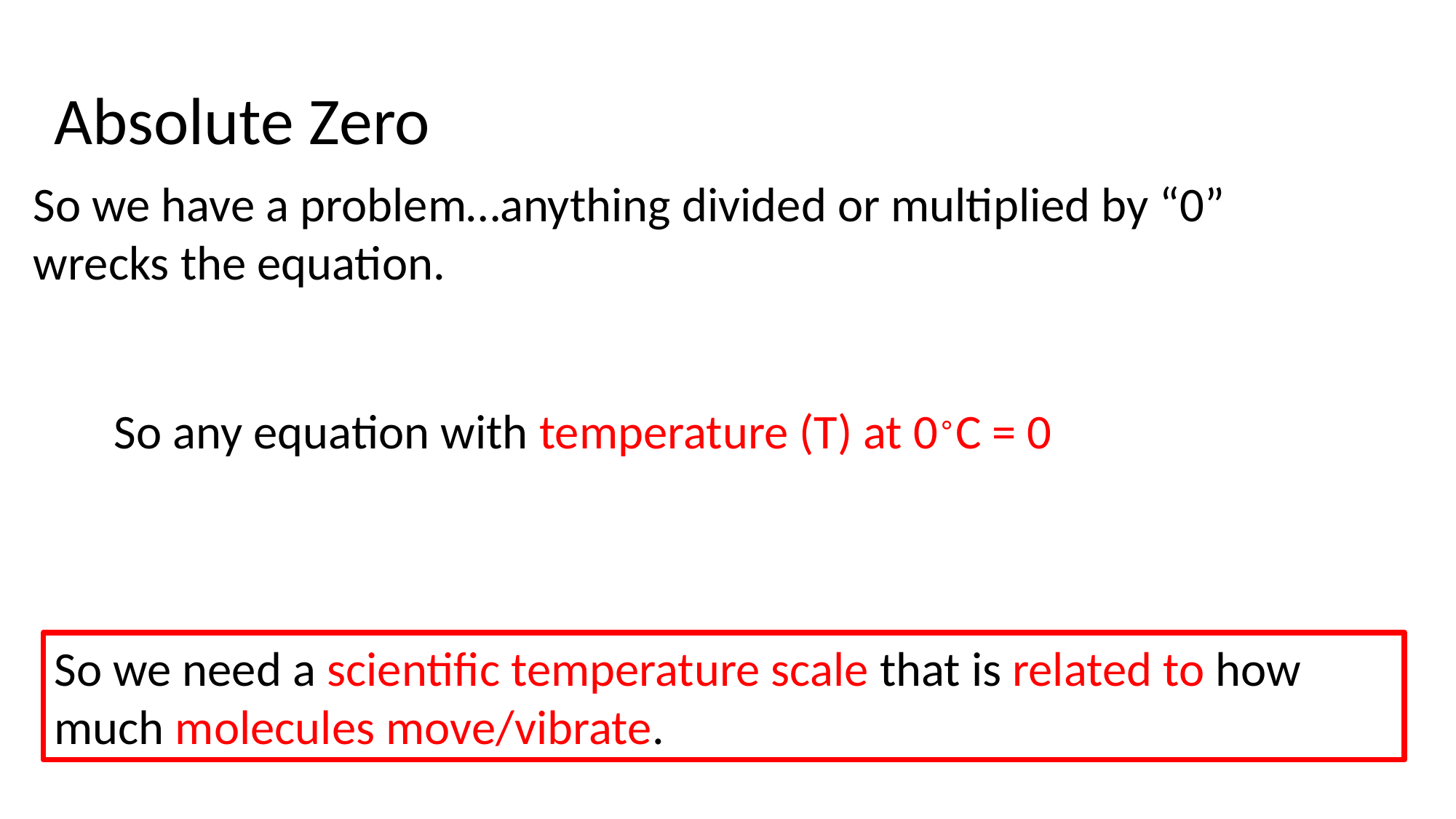

# Absolute Zero
So we have a problem…anything divided or multiplied by “0” wrecks the equation.
So any equation with temperature (T) at 0∘C = 0
So we need a scientific temperature scale that is related to how much molecules move/vibrate.